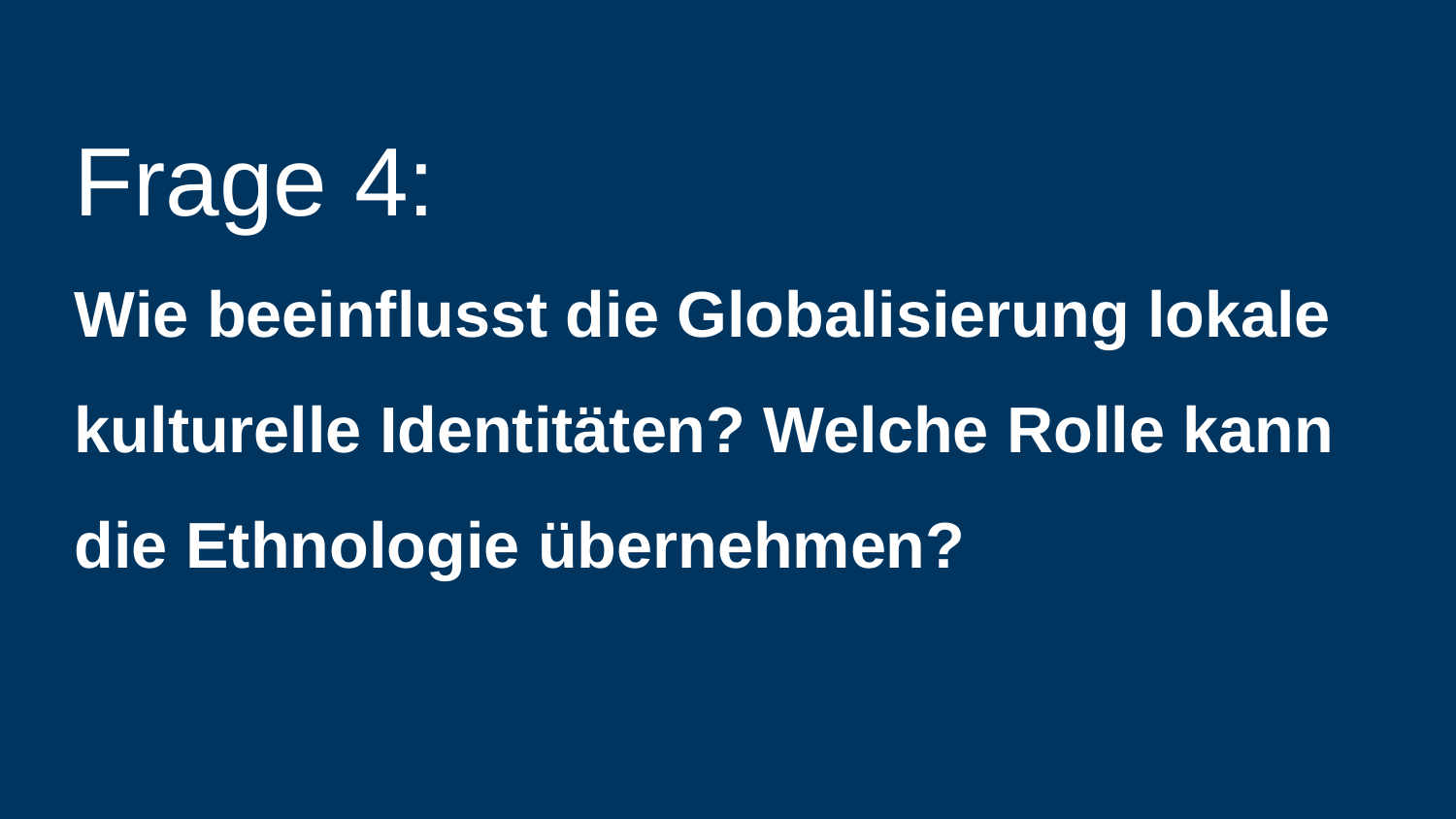

# Frage 4:
Wie beeinflusst die Globalisierung lokale kulturelle Identitäten? Welche Rolle kann die Ethnologie übernehmen?